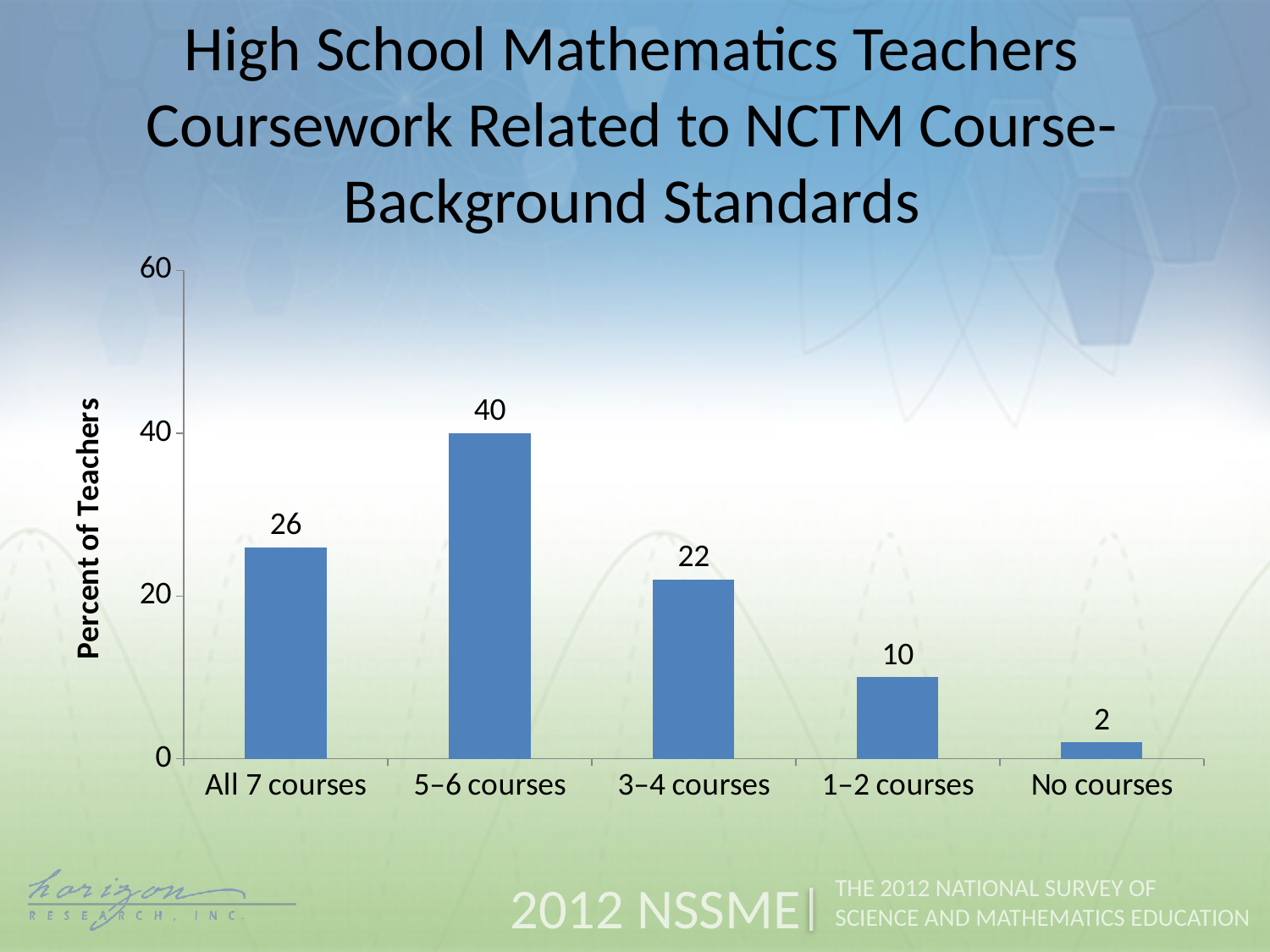

High School Mathematics Teachers Coursework Related to NCTM Course-Background Standards

### Chart

| Category | High  |
|---|---|
| All 7 courses | 26.0 |
| 5–6 courses | 40.0 |
| 3–4 courses | 22.0 |
| 1–2 courses | 10.0 |
| No courses | 2.0 |